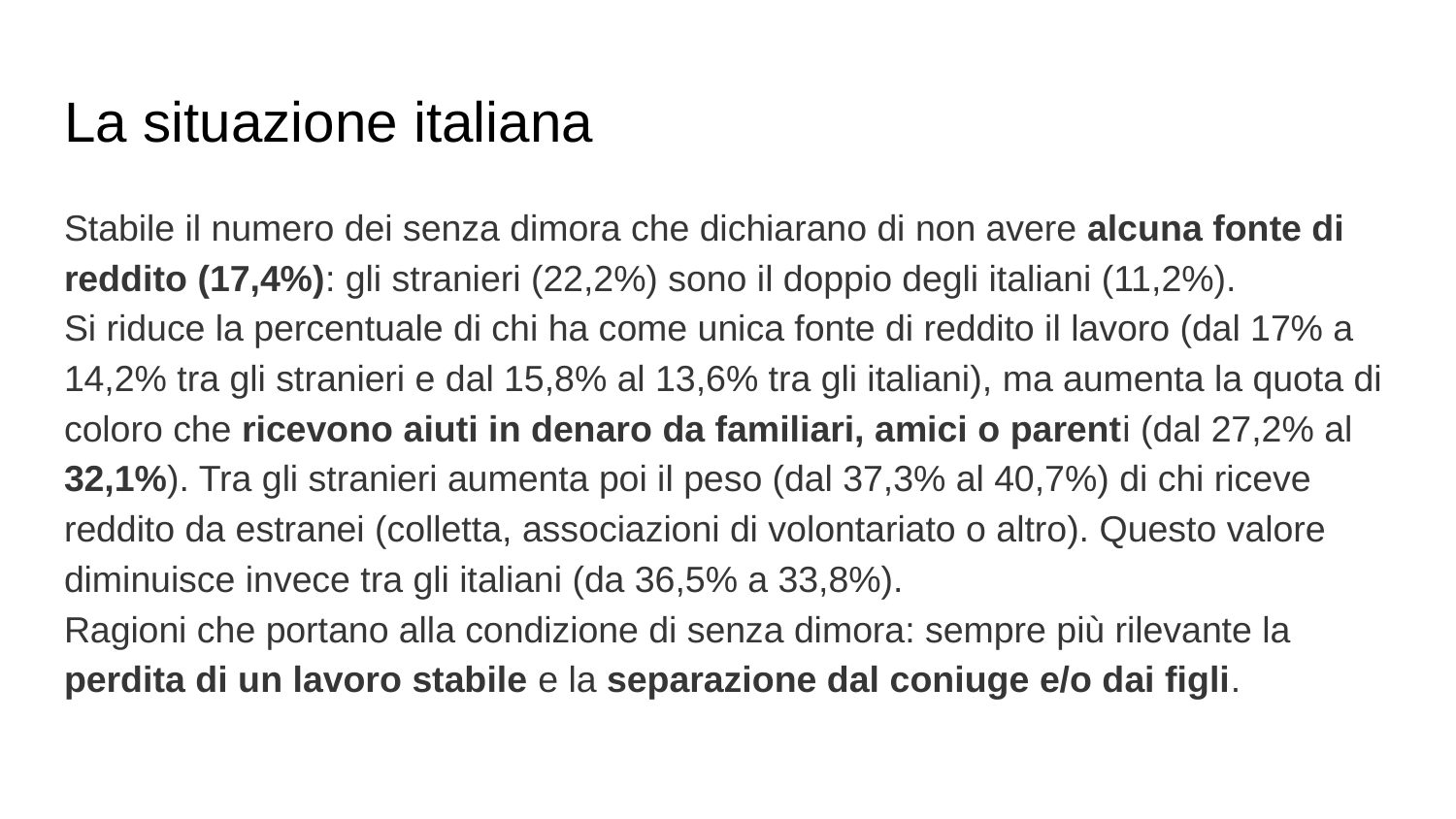

# La situazione italiana

Stabile il numero dei senza dimora che dichiarano di non avere alcuna fonte di reddito (17,4%): gli stranieri (22,2%) sono il doppio degli italiani (11,2%).
Si riduce la percentuale di chi ha come unica fonte di reddito il lavoro (dal 17% a 14,2% tra gli stranieri e dal 15,8% al 13,6% tra gli italiani), ma aumenta la quota di coloro che ricevono aiuti in denaro da familiari, amici o parenti (dal 27,2% al 32,1%). Tra gli stranieri aumenta poi il peso (dal 37,3% al 40,7%) di chi riceve reddito da estranei (colletta, associazioni di volontariato o altro). Questo valore diminuisce invece tra gli italiani (da 36,5% a 33,8%).
Ragioni che portano alla condizione di senza dimora: sempre più rilevante la perdita di un lavoro stabile e la separazione dal coniuge e/o dai figli.